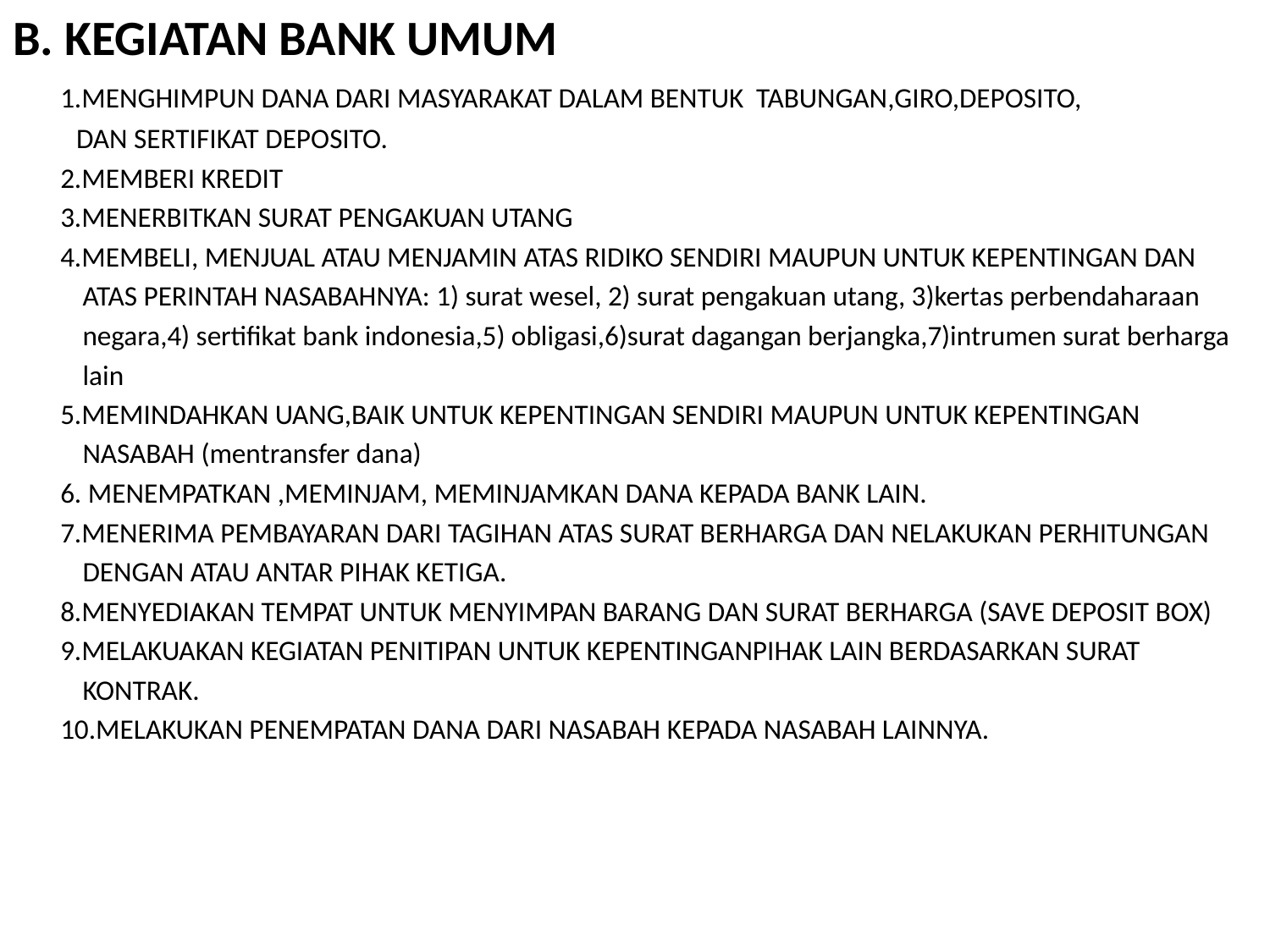

B. KEGIATAN BANK UMUM
	1.MENGHIMPUN DANA DARI MASYARAKAT DALAM BENTUK  TABUNGAN,GIRO,DEPOSITO,
          DAN SERTIFIKAT DEPOSITO.
	2.MEMBERI KREDIT
	3.MENERBITKAN SURAT PENGAKUAN UTANG
	4.MEMBELI, MENJUAL ATAU MENJAMIN ATAS RIDIKO SENDIRI MAUPUN UNTUK KEPENTINGAN DAN
           ATAS PERINTAH NASABAHNYA: 1) surat wesel, 2) surat pengakuan utang, 3)kertas perbendaharaan
           negara,4) sertifikat bank indonesia,5) obligasi,6)surat dagangan berjangka,7)intrumen surat berharga
           lain
	5.MEMINDAHKAN UANG,BAIK UNTUK KEPENTINGAN SENDIRI MAUPUN UNTUK KEPENTINGAN
           NASABAH (mentransfer dana)
	6. MENEMPATKAN ,MEMINJAM, MEMINJAMKAN DANA KEPADA BANK LAIN.
	7.MENERIMA PEMBAYARAN DARI TAGIHAN ATAS SURAT BERHARGA DAN NELAKUKAN PERHITUNGAN
           DENGAN ATAU ANTAR PIHAK KETIGA.
	8.MENYEDIAKAN TEMPAT UNTUK MENYIMPAN BARANG DAN SURAT BERHARGA (SAVE DEPOSIT BOX)
	9.MELAKUAKAN KEGIATAN PENITIPAN UNTUK KEPENTINGANPIHAK LAIN BERDASARKAN SURAT
           KONTRAK.
	10.MELAKUKAN PENEMPATAN DANA DARI NASABAH KEPADA NASABAH LAINNYA.